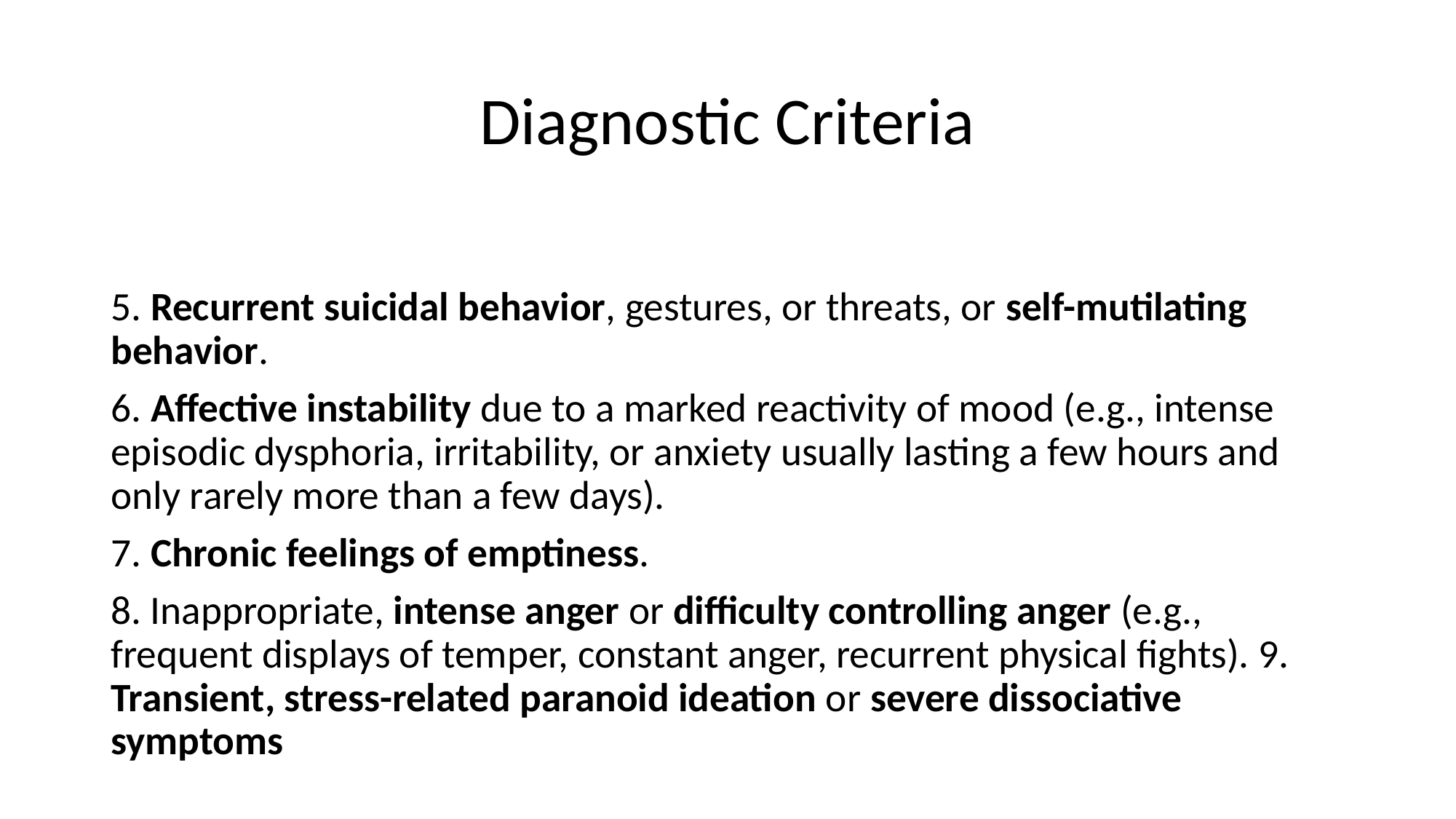

# Diagnostic Criteria

5. Recurrent suicidal behavior, gestures, or threats, or self-mutilating behavior.
6. Affective instability due to a marked reactivity of mood (e.g., intense episodic dysphoria, irritability, or anxiety usually lasting a few hours and only rarely more than a few days).
7. Chronic feelings of emptiness.
8. Inappropriate, intense anger or difficulty controlling anger (e.g., frequent displays of temper, constant anger, recurrent physical fights). 9. Transient, stress-related paranoid ideation or severe dissociative symptoms